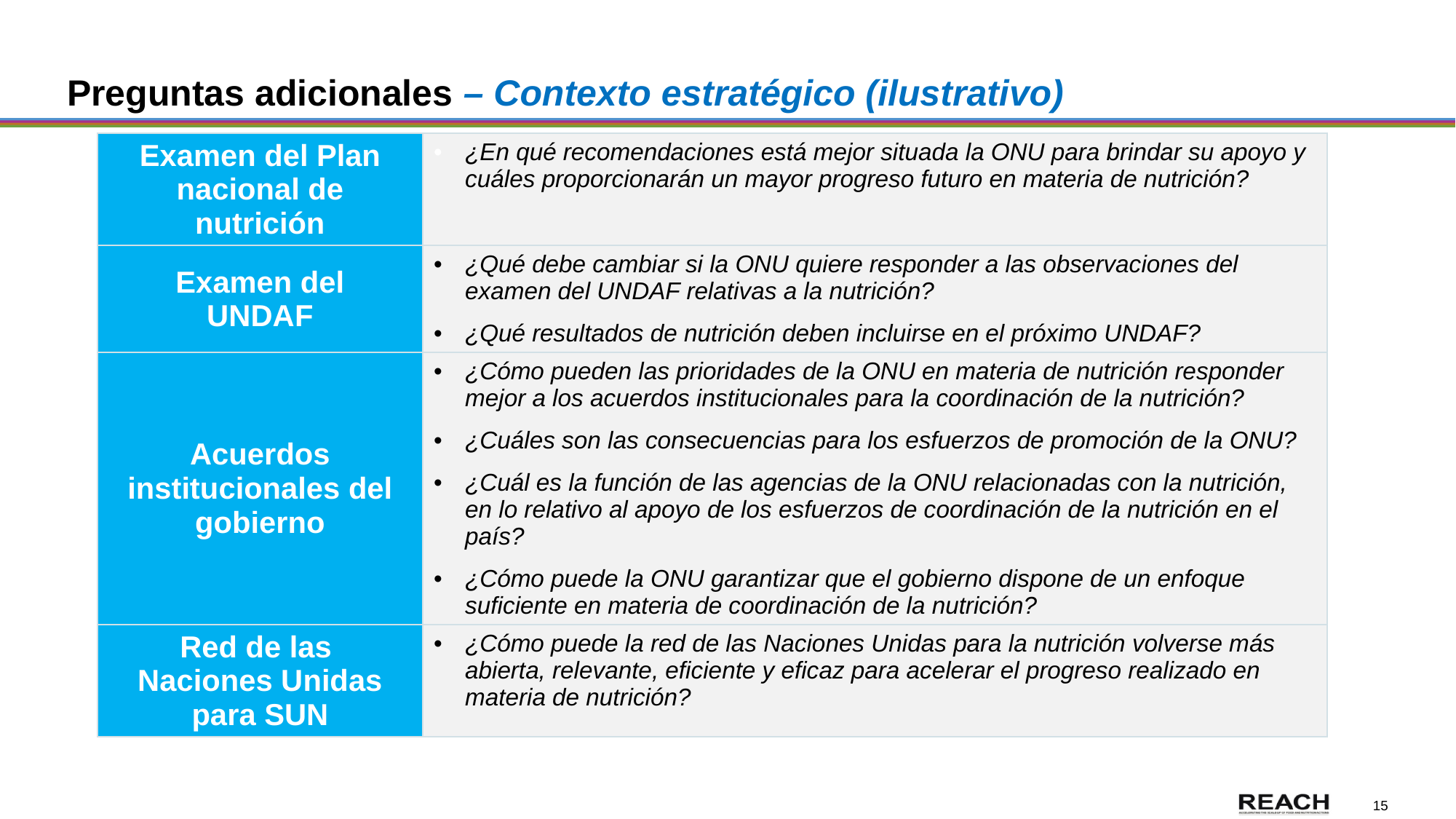

# Preguntas adicionales – Contexto estratégico (ilustrativo)
| Examen del Plan nacional de nutrición | ¿En qué recomendaciones está mejor situada la ONU para brindar su apoyo y cuáles proporcionarán un mayor progreso futuro en materia de nutrición? |
| --- | --- |
| Examen del UNDAF | ¿Qué debe cambiar si la ONU quiere responder a las observaciones del examen del UNDAF relativas a la nutrición? ¿Qué resultados de nutrición deben incluirse en el próximo UNDAF? |
| Acuerdos institucionales del gobierno | ¿Cómo pueden las prioridades de la ONU en materia de nutrición responder mejor a los acuerdos institucionales para la coordinación de la nutrición? ¿Cuáles son las consecuencias para los esfuerzos de promoción de la ONU? ¿Cuál es la función de las agencias de la ONU relacionadas con la nutrición, en lo relativo al apoyo de los esfuerzos de coordinación de la nutrición en el país? ¿Cómo puede la ONU garantizar que el gobierno dispone de un enfoque suficiente en materia de coordinación de la nutrición? |
| Red de las Naciones Unidas para SUN | ¿Cómo puede la red de las Naciones Unidas para la nutrición volverse más abierta, relevante, eficiente y eficaz para acelerar el progreso realizado en materia de nutrición? |